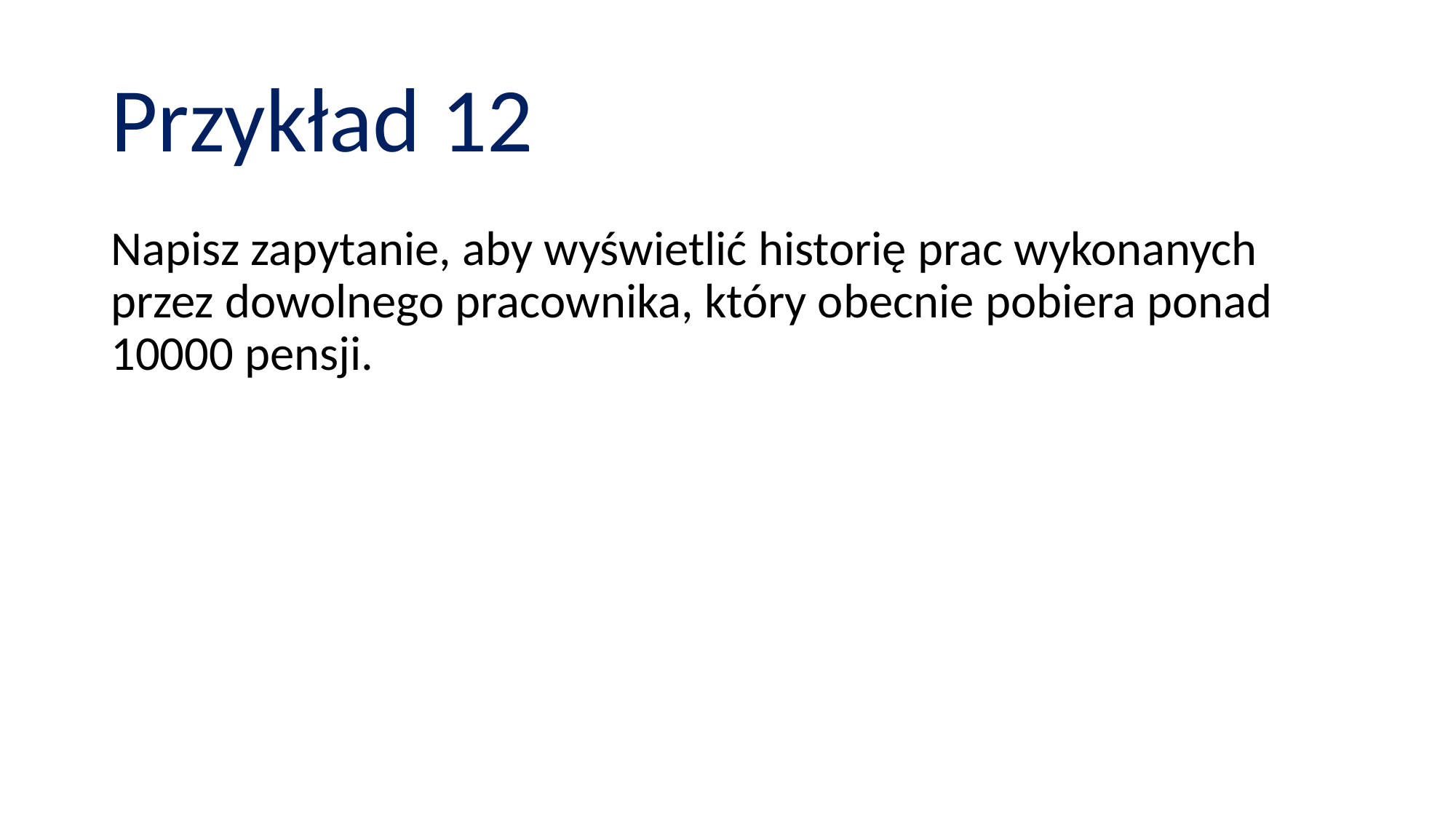

# Przykład 12
Napisz zapytanie, aby wyświetlić historię prac wykonanych przez dowolnego pracownika, który obecnie pobiera ponad 10000 pensji.